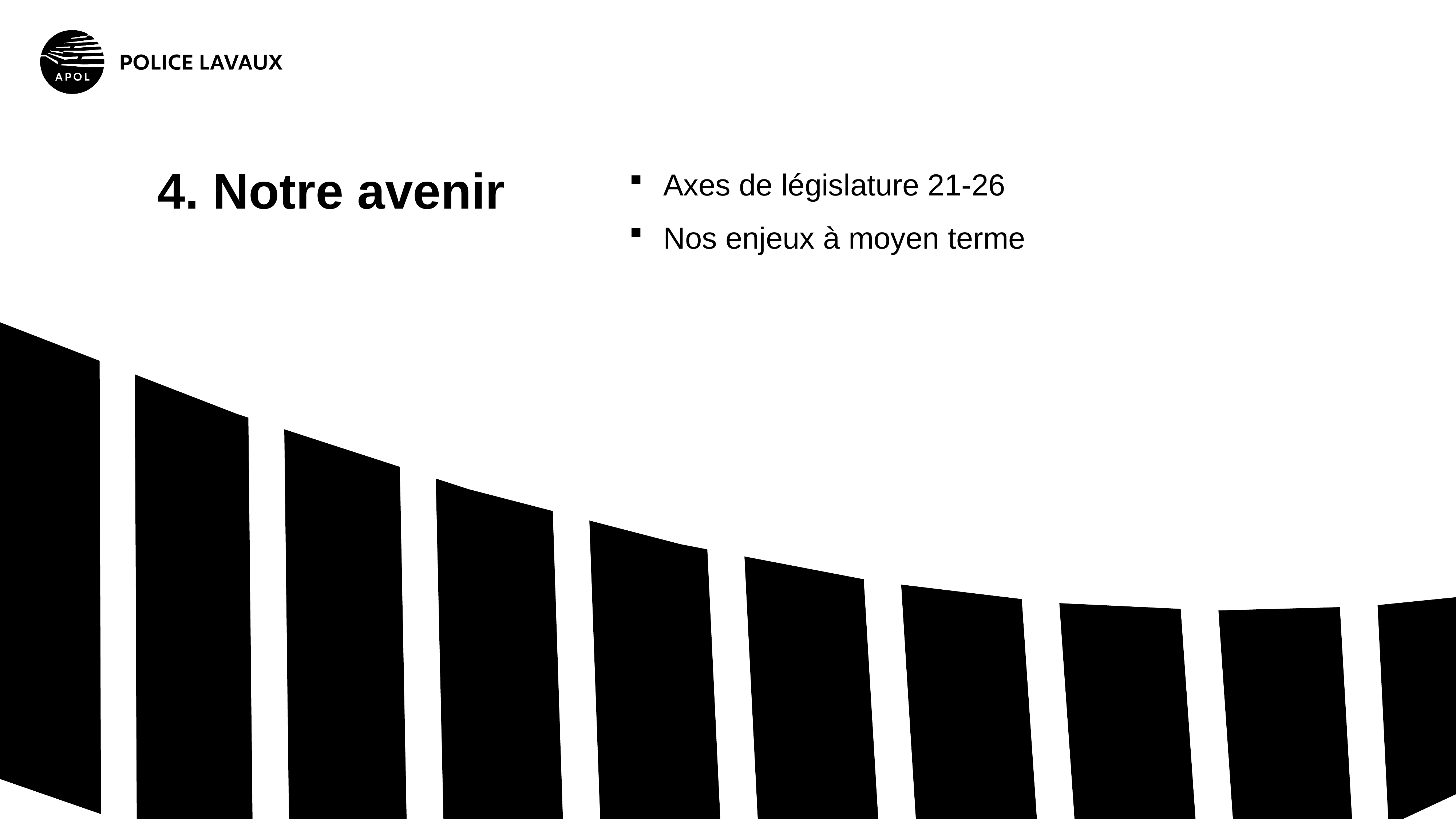

4. Notre avenir
Axes de législature 21-26
Nos enjeux à moyen terme
----------